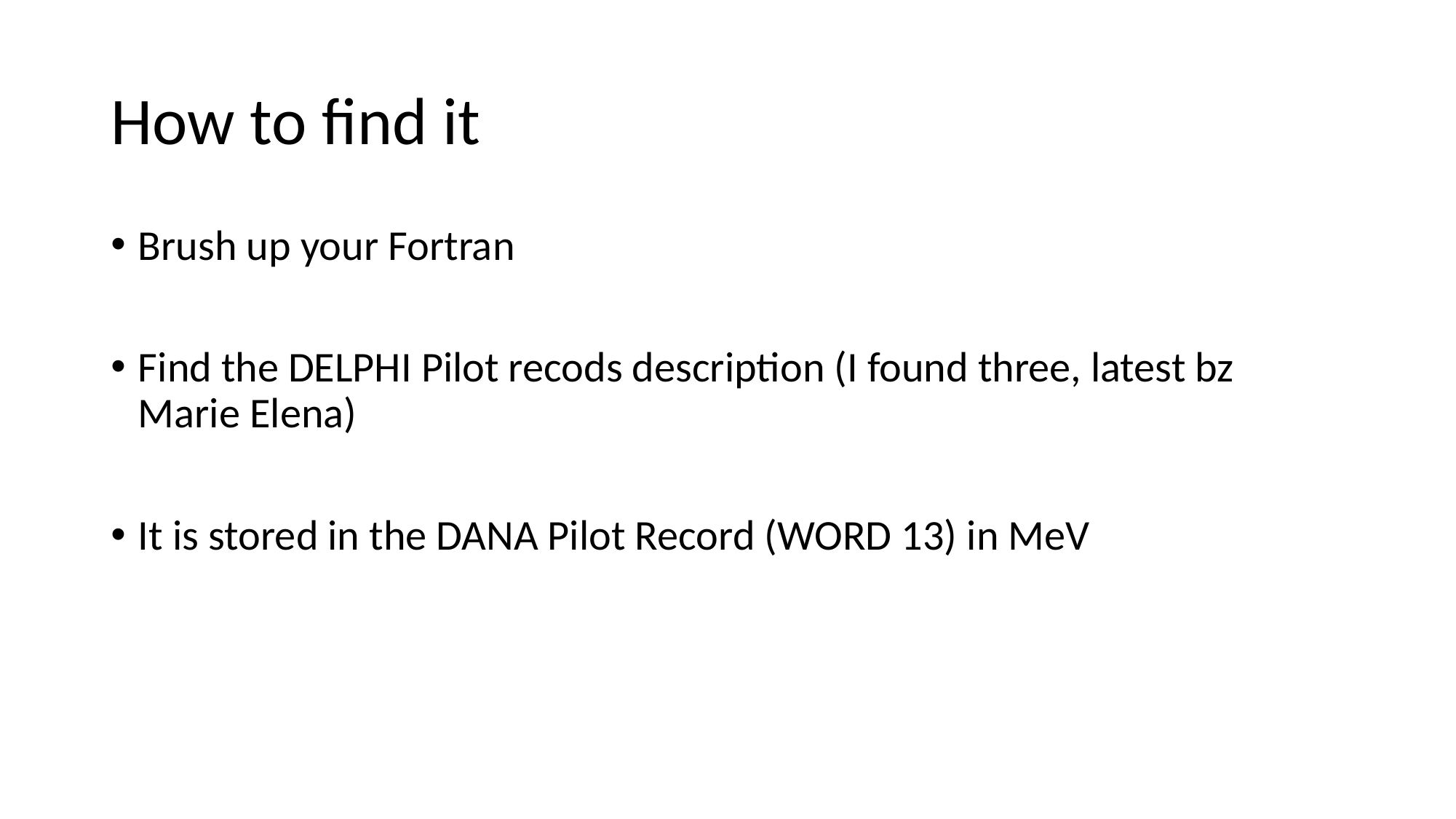

# How to find it
Brush up your Fortran

Find the DELPHI Pilot recods description (I found three, latest bz Marie Elena)

It is stored in the DANA Pilot Record (WORD 13) in MeV